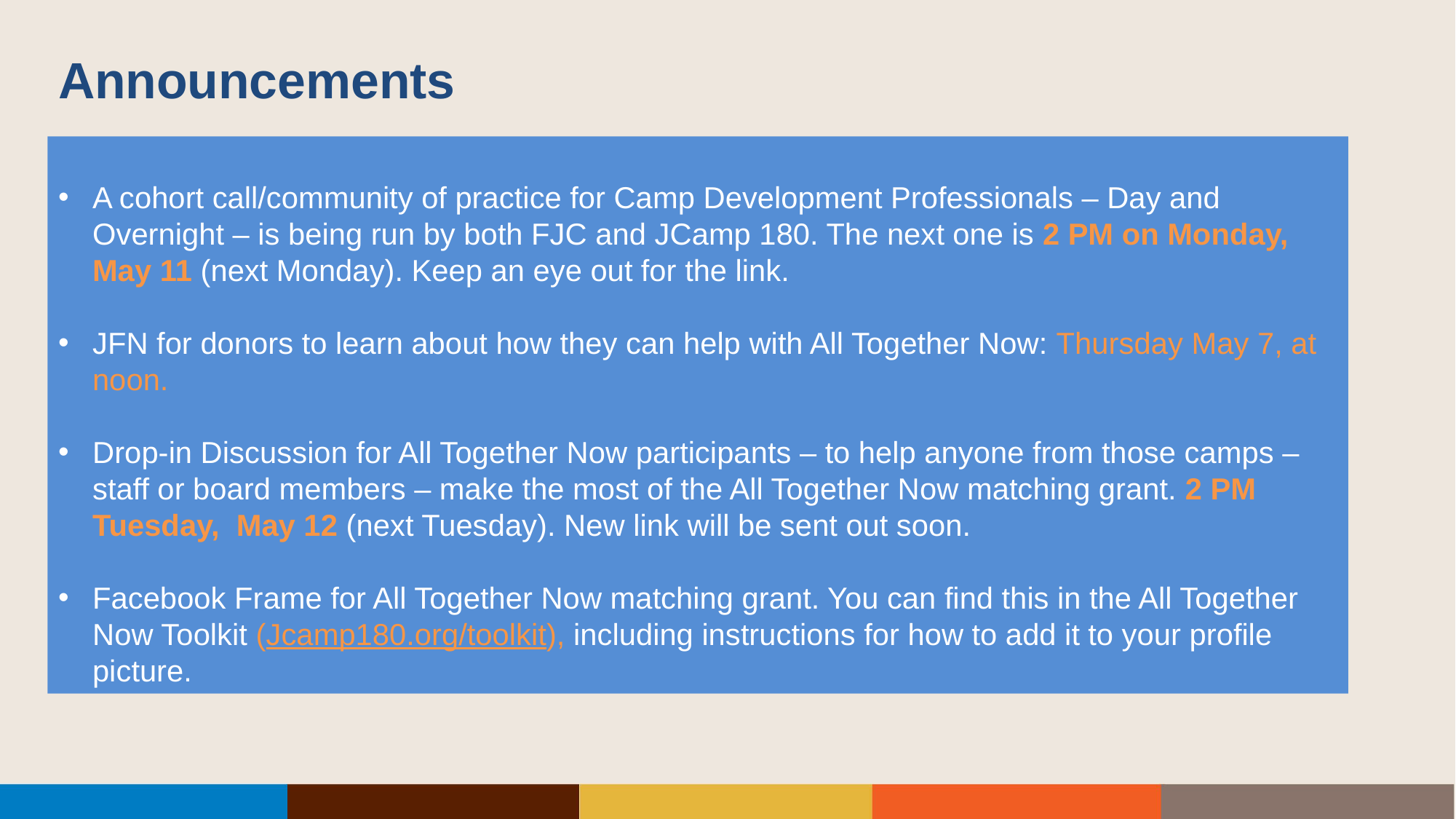

Announcements

A cohort call/community of practice for Camp Development Professionals – Day and Overnight – is being run by both FJC and JCamp 180. The next one is 2 PM on Monday, May 11 (next Monday). Keep an eye out for the link.

JFN for donors to learn about how they can help with All Together Now: Thursday May 7, at noon.

Drop-in Discussion for All Together Now participants – to help anyone from those camps – staff or board members – make the most of the All Together Now matching grant. 2 PM Tuesday,  May 12 (next Tuesday). New link will be sent out soon.

Facebook Frame for All Together Now matching grant. You can find this in the All Together Now Toolkit (Jcamp180.org/toolkit), including instructions for how to add it to your profile picture.